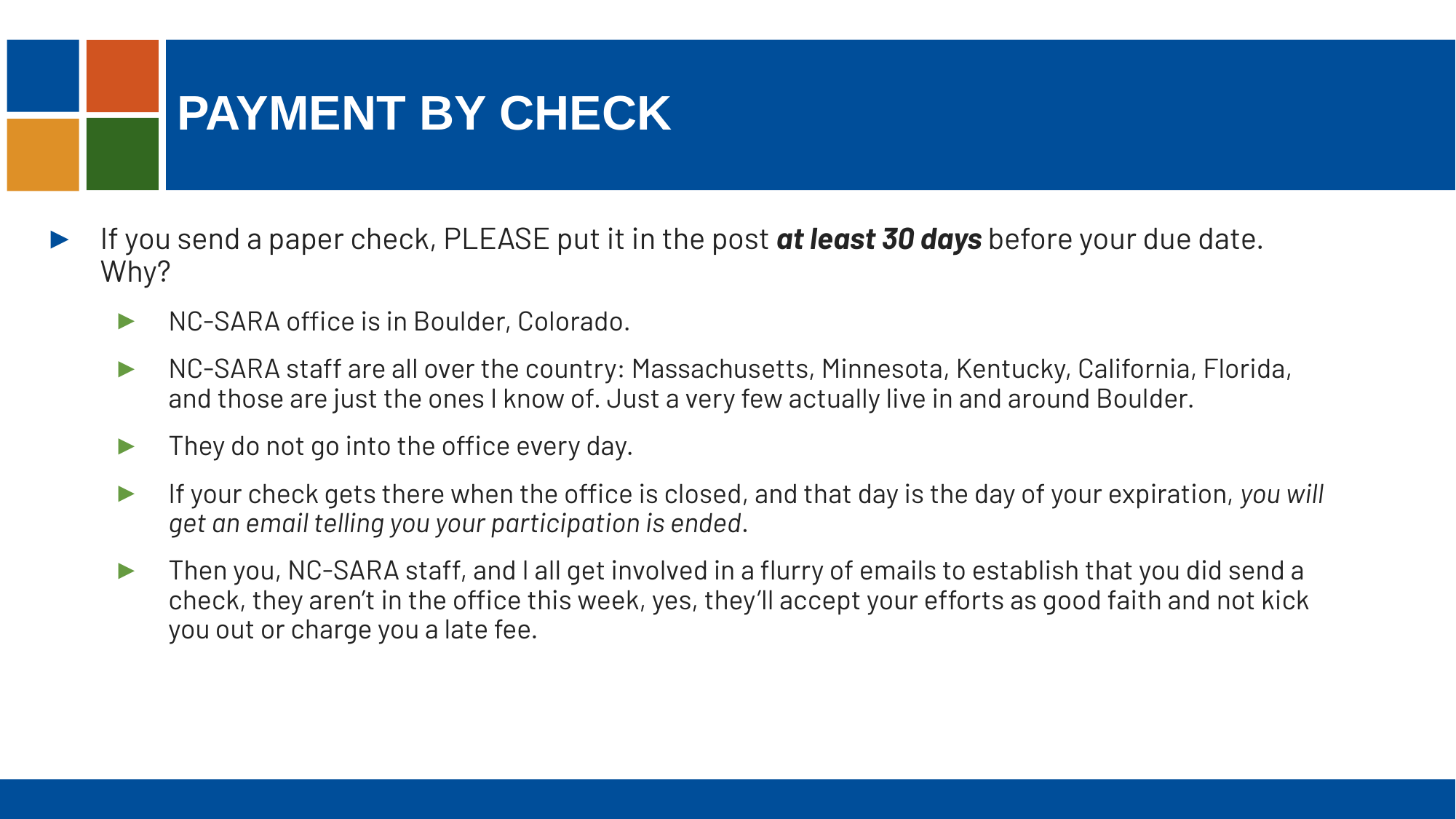

# payment by check
If you send a paper check, PLEASE put it in the post at least 30 days before your due date. Why?
NC-SARA office is in Boulder, Colorado.
NC-SARA staff are all over the country: Massachusetts, Minnesota, Kentucky, California, Florida, and those are just the ones I know of. Just a very few actually live in and around Boulder.
They do not go into the office every day.
If your check gets there when the office is closed, and that day is the day of your expiration, you will get an email telling you your participation is ended.
Then you, NC-SARA staff, and I all get involved in a flurry of emails to establish that you did send a check, they aren’t in the office this week, yes, they’ll accept your efforts as good faith and not kick you out or charge you a late fee.